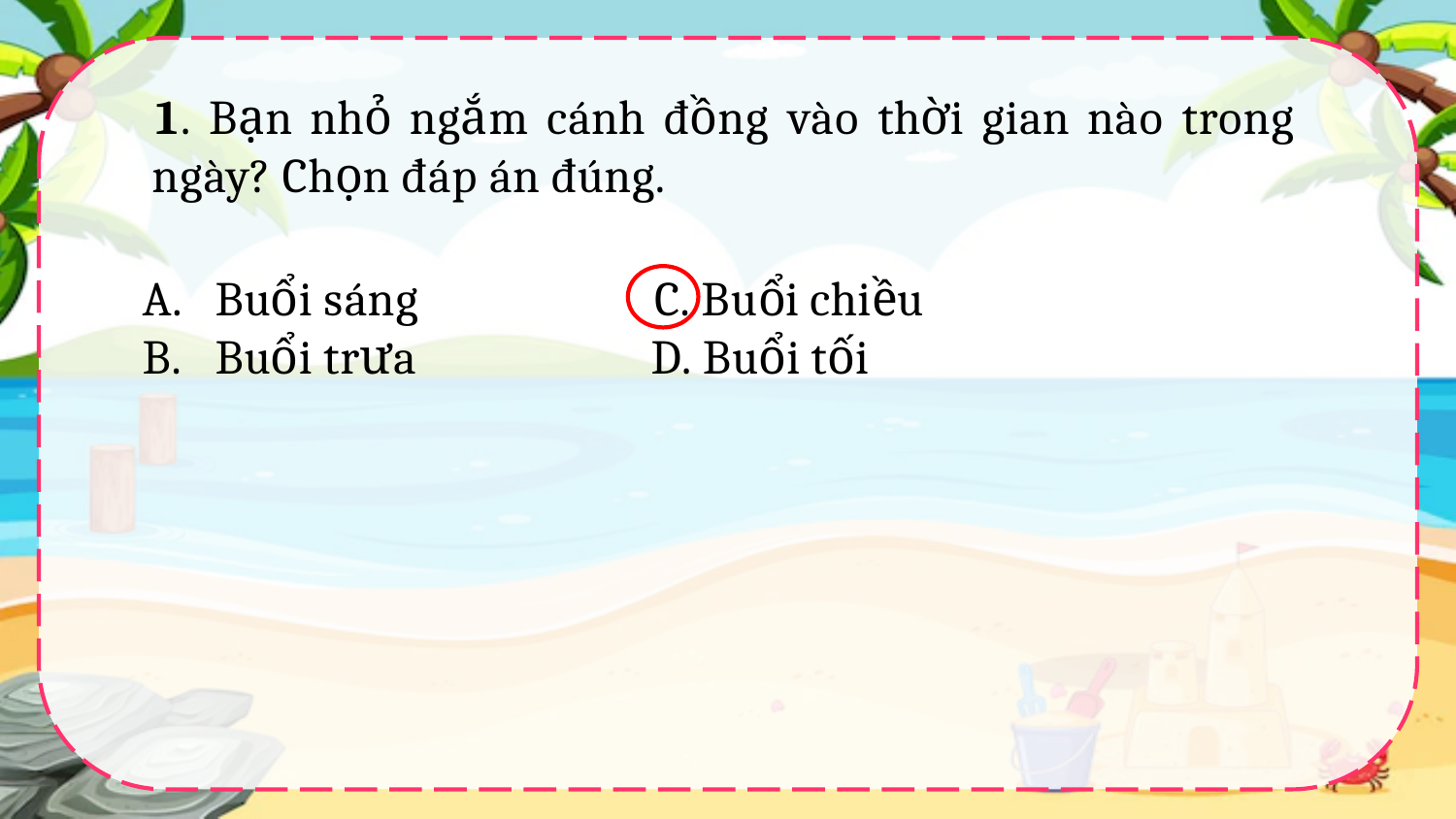

1. Bạn nhỏ ngắm cánh đồng vào thời gian nào trong ngày? Chọn đáp án đúng.
Buổi sáng                      C. Buổi chiều
Buổi trưa                      D. Buổi tối